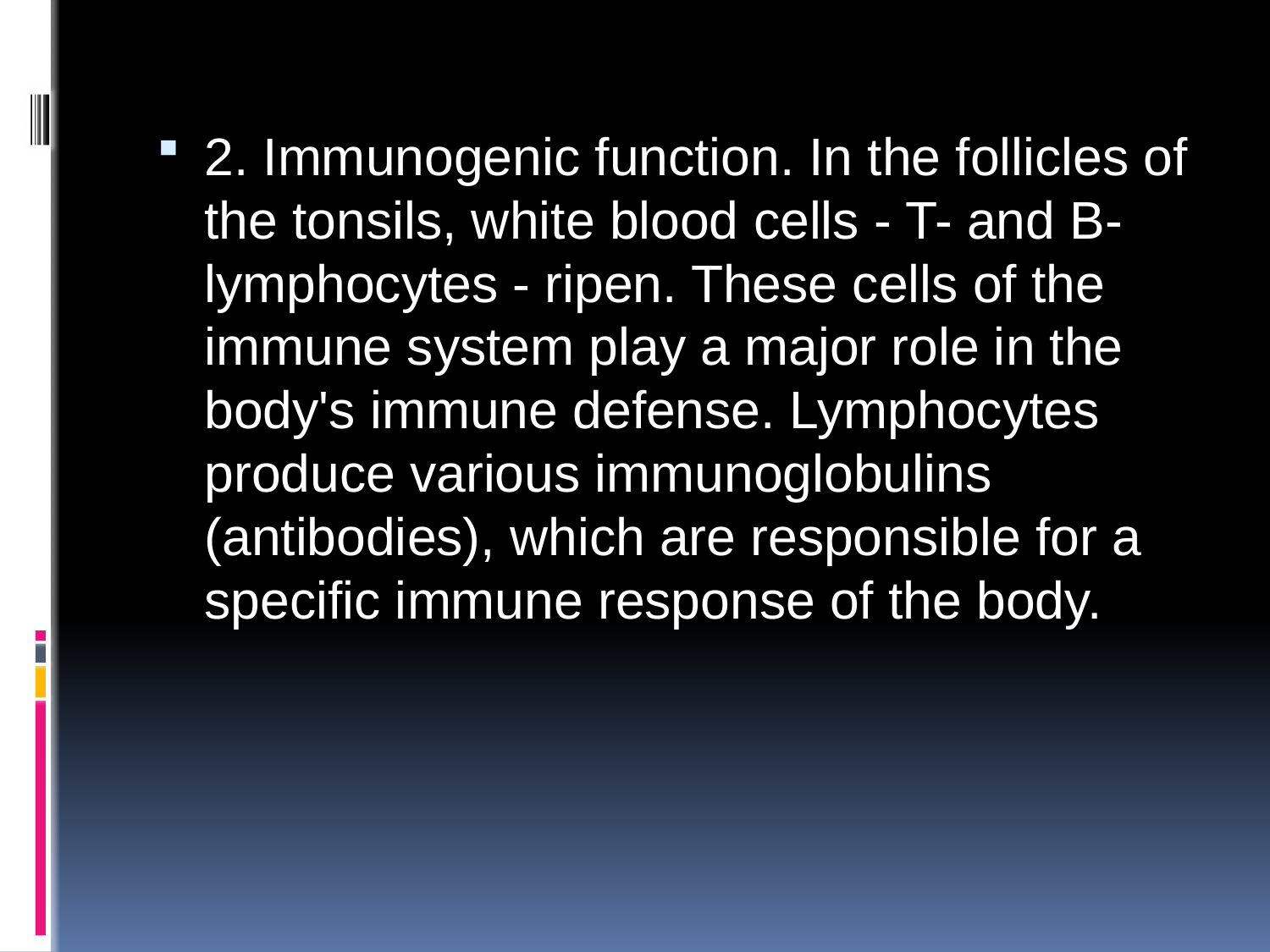

2. Immunogenic function. In the follicles of the tonsils, white blood cells - T- and B-lymphocytes - ripen. These cells of the immune system play a major role in the body's immune defense. Lymphocytes produce various immunoglobulins (antibodies), which are responsible for a specific immune response of the body.